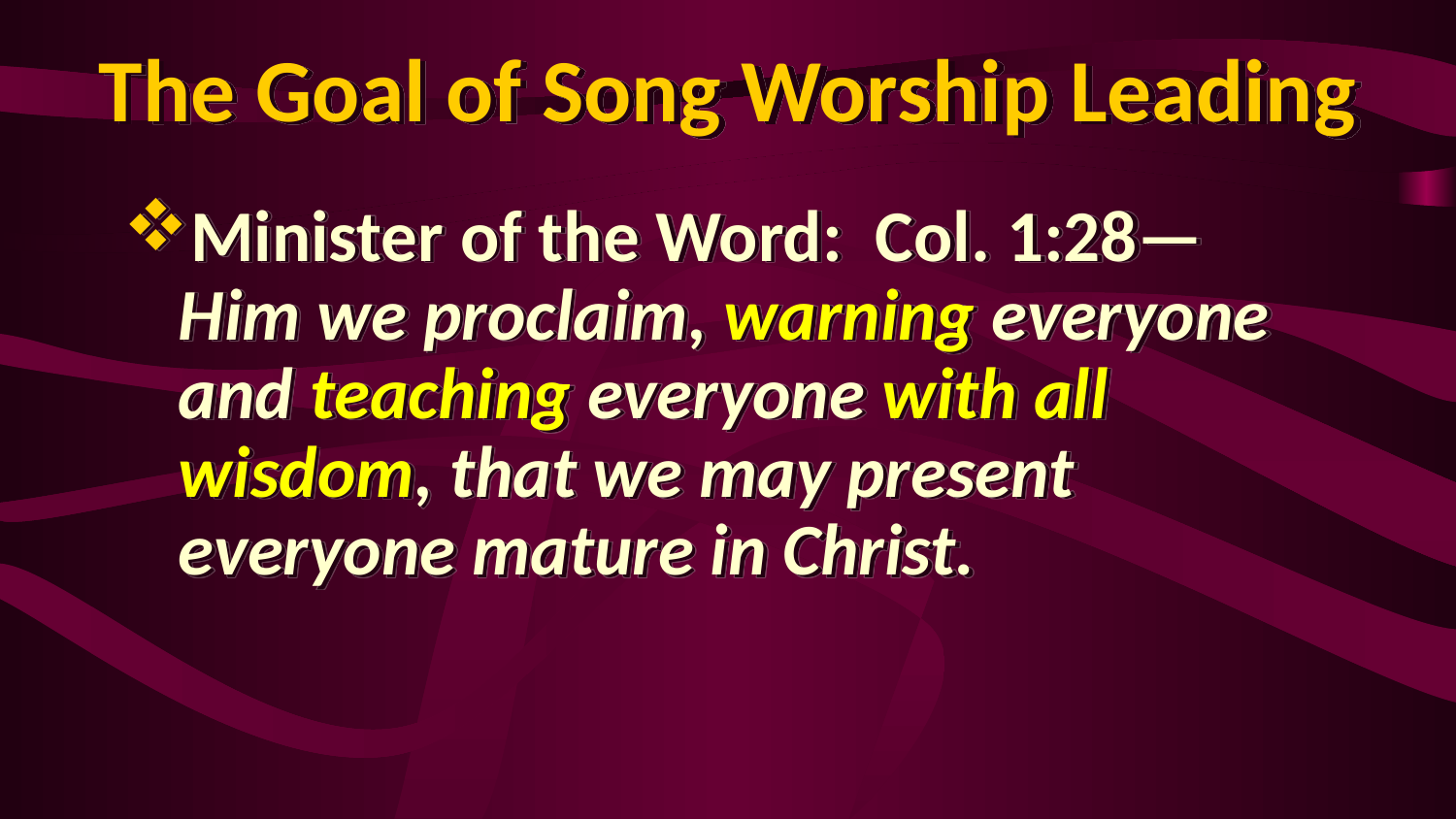

# The Goal of Song Worship Leading
Minister of the Word:  Col. 1:28—     Him we proclaim, warning everyone and teaching everyone with all wisdom, that we may present everyone mature in Christ.